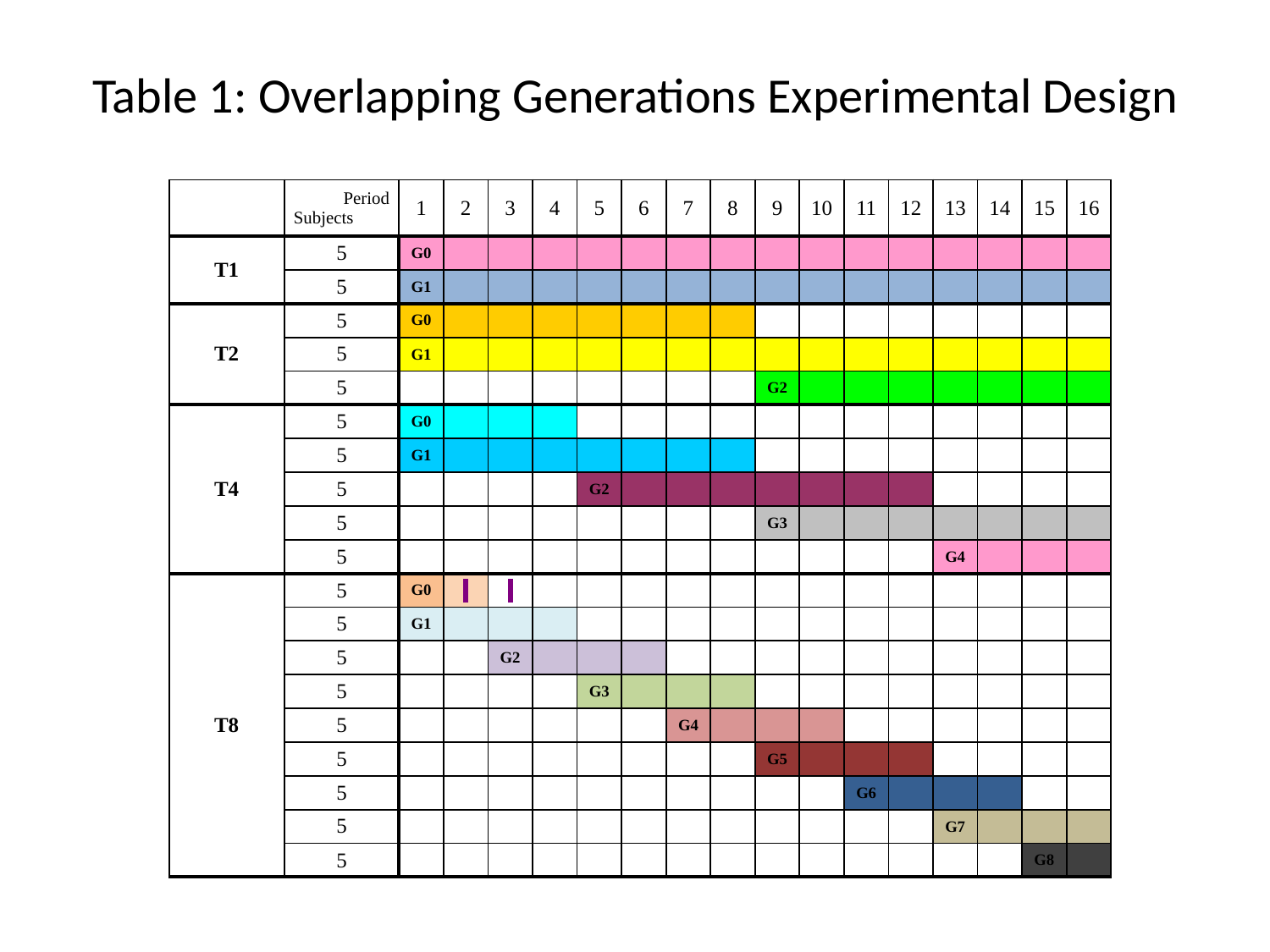

# Table 1: Overlapping Generations Experimental Design
|  | Period Subjects | 1 | 2 | 3 | 4 | 5 | 6 | 7 | 8 | 9 | 10 | 11 | 12 | 13 | 14 | 15 | 16 |
| --- | --- | --- | --- | --- | --- | --- | --- | --- | --- | --- | --- | --- | --- | --- | --- | --- | --- |
| T1 | 5 | G0 |  |  |  |  |  |  |  |  |  |  |  |  |  |  |  |
|  | 5 | G1 |  |  |  |  |  |  |  |  |  |  |  |  |  |  |  |
| T2 | 5 | G0 |  |  |  |  |  |  |  |  |  |  |  |  |  |  |  |
|  | 5 | G1 |  |  |  |  |  |  |  |  |  |  |  |  |  |  |  |
|  | 5 |  |  |  |  |  |  |  |  | G2 |  |  |  |  |  |  |  |
| T4 | 5 | G0 |  |  |  |  |  |  |  |  |  |  |  |  |  |  |  |
|  | 5 | G1 |  |  |  |  |  |  |  |  |  |  |  |  |  |  |  |
|  | 5 |  |  |  |  | G2 |  |  |  |  |  |  |  |  |  |  |  |
|  | 5 |  |  |  |  |  |  |  |  | G3 |  |  |  |  |  |  |  |
|  | 5 |  |  |  |  |  |  |  |  |  |  |  |  | G4 |  |  |  |
| T8 | 5 | G0 |  |  |  |  |  |  |  |  |  |  |  |  |  |  |  |
|  | 5 | G1 |  |  |  |  |  |  |  |  |  |  |  |  |  |  |  |
|  | 5 |  |  | G2 |  |  |  |  |  |  |  |  |  |  |  |  |  |
|  | 5 |  |  |  |  | G3 |  |  |  |  |  |  |  |  |  |  |  |
|  | 5 |  |  |  |  |  |  | G4 |  |  |  |  |  |  |  |  |  |
|  | 5 |  |  |  |  |  |  |  |  | G5 |  |  |  |  |  |  |  |
|  | 5 |  |  |  |  |  |  |  |  |  |  | G6 |  |  |  |  |  |
|  | 5 |  |  |  |  |  |  |  |  |  |  |  |  | G7 |  |  |  |
|  | 5 |  |  |  |  |  |  |  |  |  |  |  |  |  |  | G8 |  |